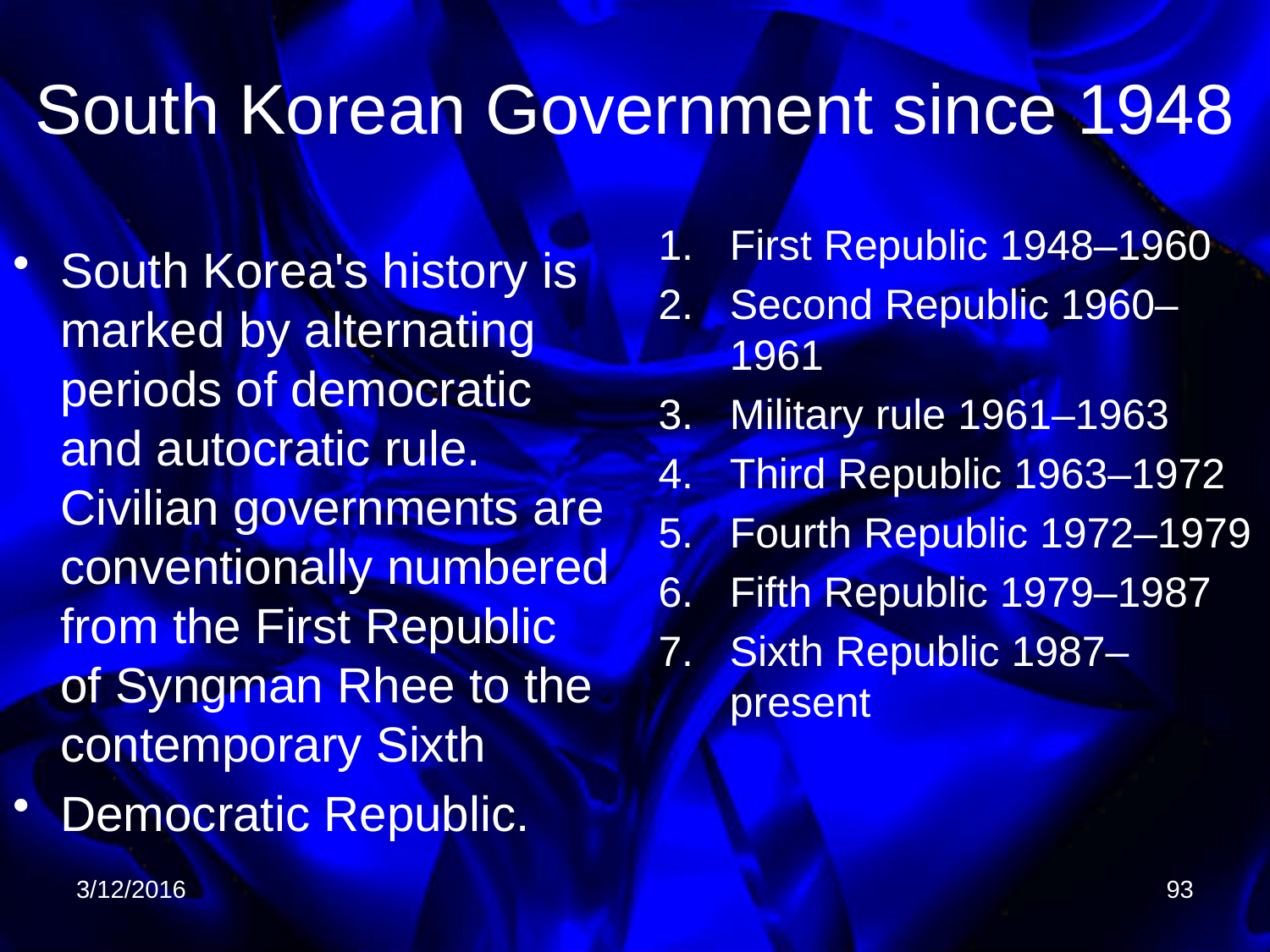

# South Korean Government since 1948
First Republic 1948–1960
Second Republic 1960–1961
Military rule 1961–1963
Third Republic 1963–1972
Fourth Republic 1972–1979
Fifth Republic 1979–1987
Sixth Republic 1987–present
South Korea's history is marked by alternating periods of democratic and autocratic rule. Civilian governments are conventionally numbered from the First Republic of Syngman Rhee to the contemporary Sixth
Democratic Republic.
3/12/2016
93